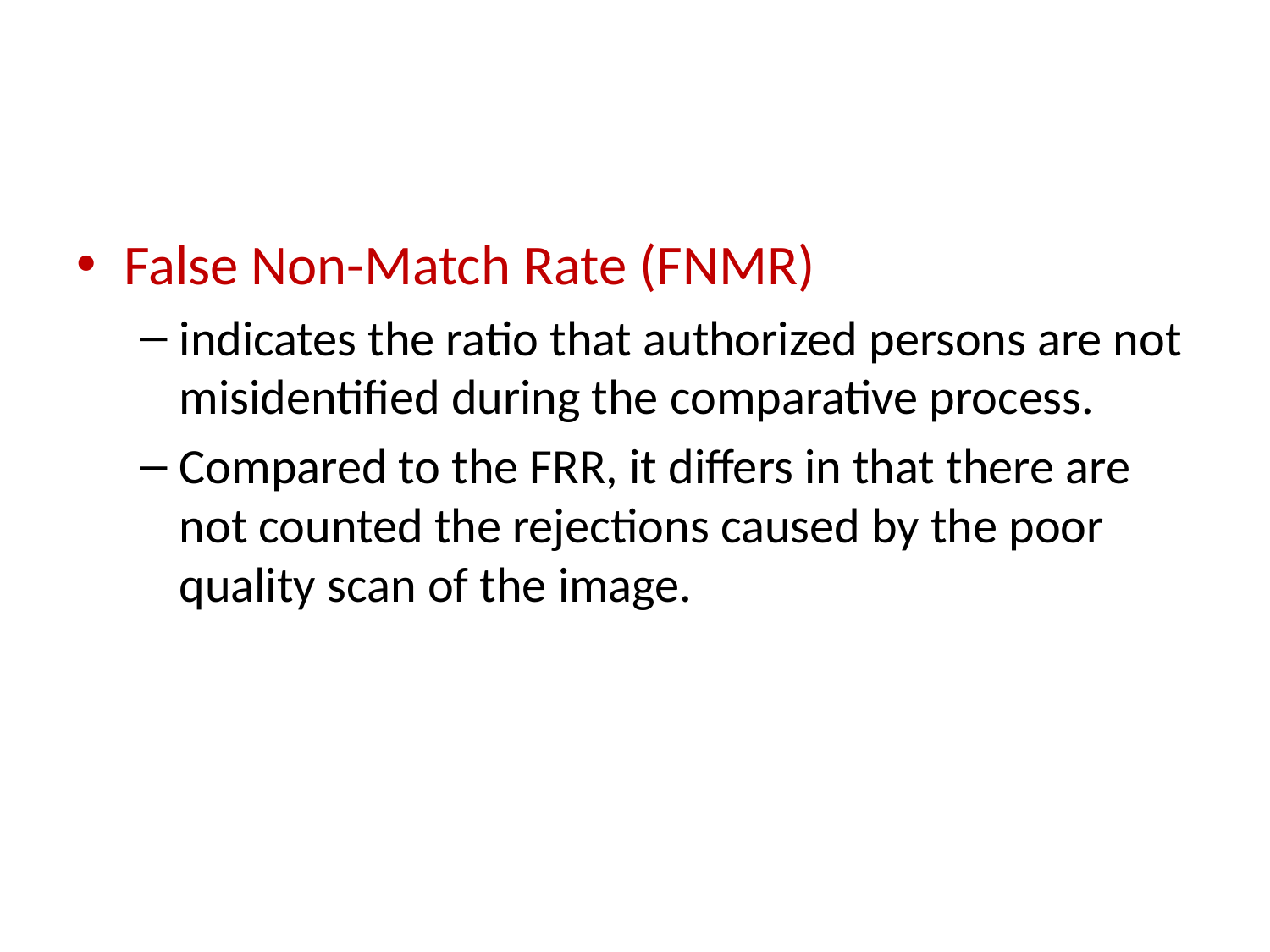

#
False Non-Match Rate (FNMR)
indicates the ratio that authorized persons are not misidentified during the comparative process.
Compared to the FRR, it differs in that there are not counted the rejections caused by the poor quality scan of the image.